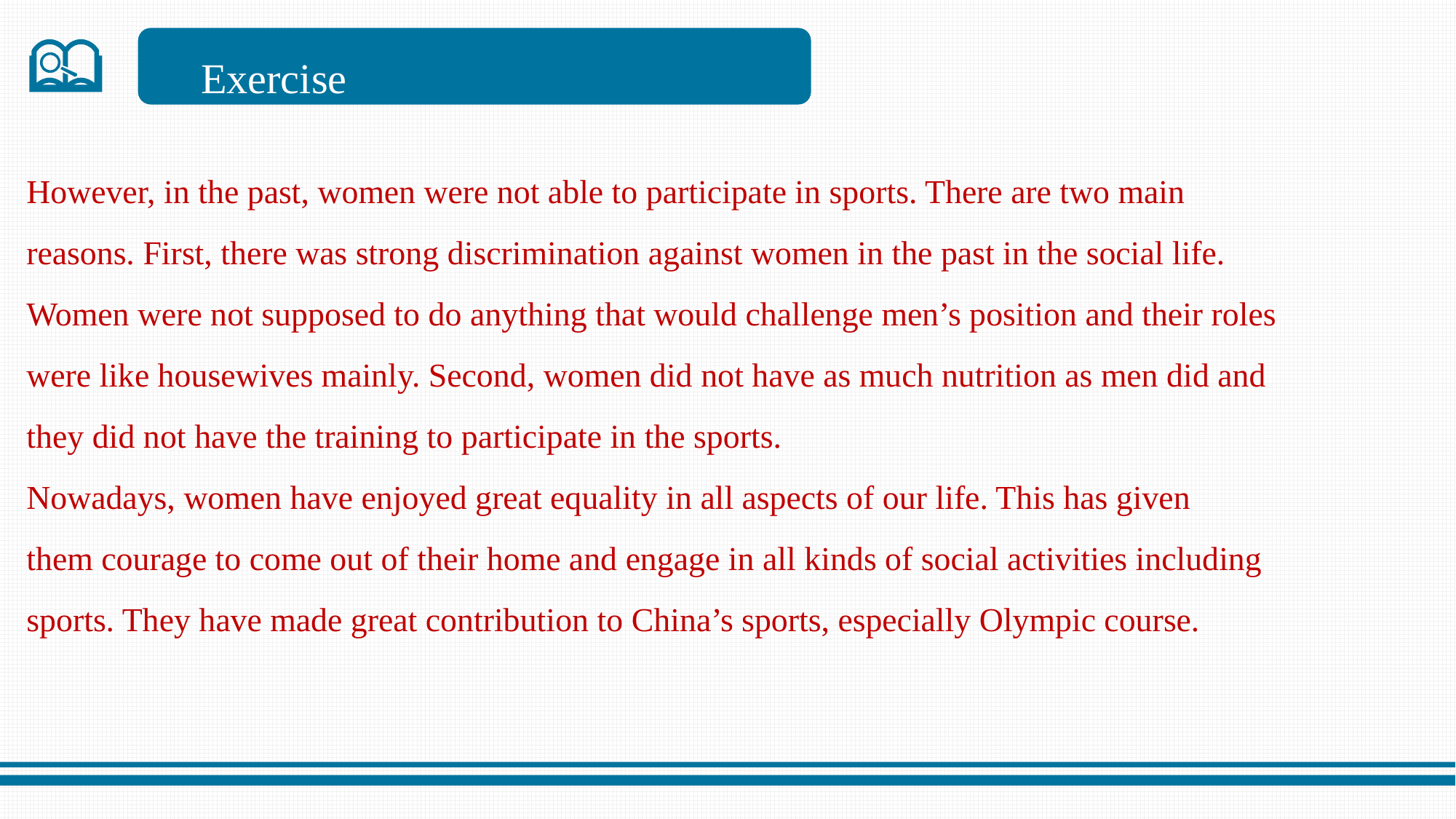

Exercise
However, in the past, women were not able to participate in sports. There are two main
reasons. First, there was strong discrimination against women in the past in the social life.
Women were not supposed to do anything that would challenge men’s position and their roles
were like housewives mainly. Second, women did not have as much nutrition as men did and
they did not have the training to participate in the sports.
Nowadays, women have enjoyed great equality in all aspects of our life. This has given
them courage to come out of their home and engage in all kinds of social activities including
sports. They have made great contribution to China’s sports, especially Olympic course.